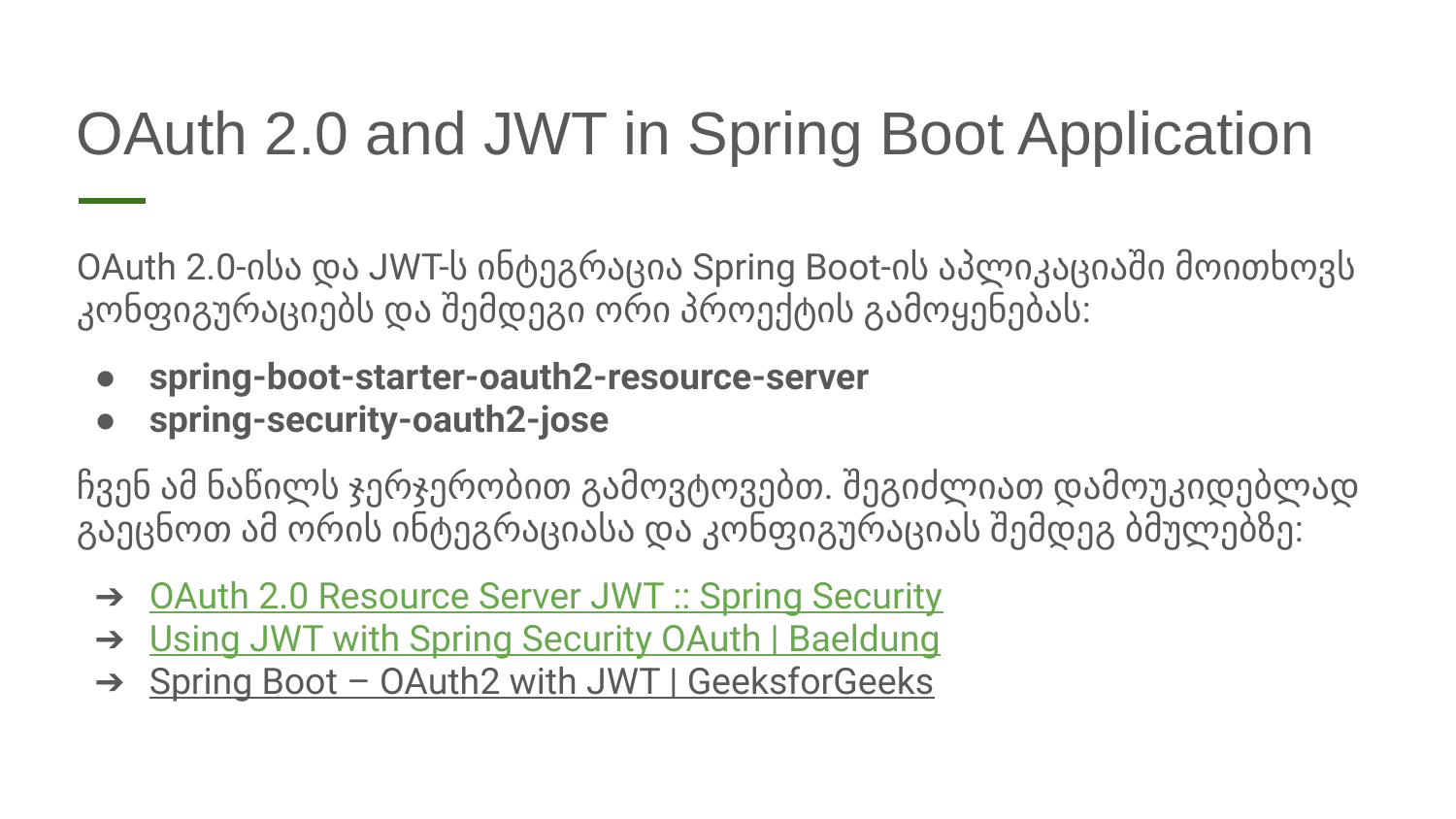

# OAuth 2.0 and JWT in Spring Boot Application
OAuth 2.0-ისა და JWT-ს ინტეგრაცია Spring Boot-ის აპლიკაციაში მოითხოვს კონფიგურაციებს და შემდეგი ორი პროექტის გამოყენებას:
spring-boot-starter-oauth2-resource-server
spring-security-oauth2-jose
ჩვენ ამ ნაწილს ჯერჯერობით გამოვტოვებთ. შეგიძლიათ დამოუკიდებლად გაეცნოთ ამ ორის ინტეგრაციასა და კონფიგურაციას შემდეგ ბმულებზე:
OAuth 2.0 Resource Server JWT :: Spring Security
Using JWT with Spring Security OAuth | Baeldung
Spring Boot – OAuth2 with JWT | GeeksforGeeks